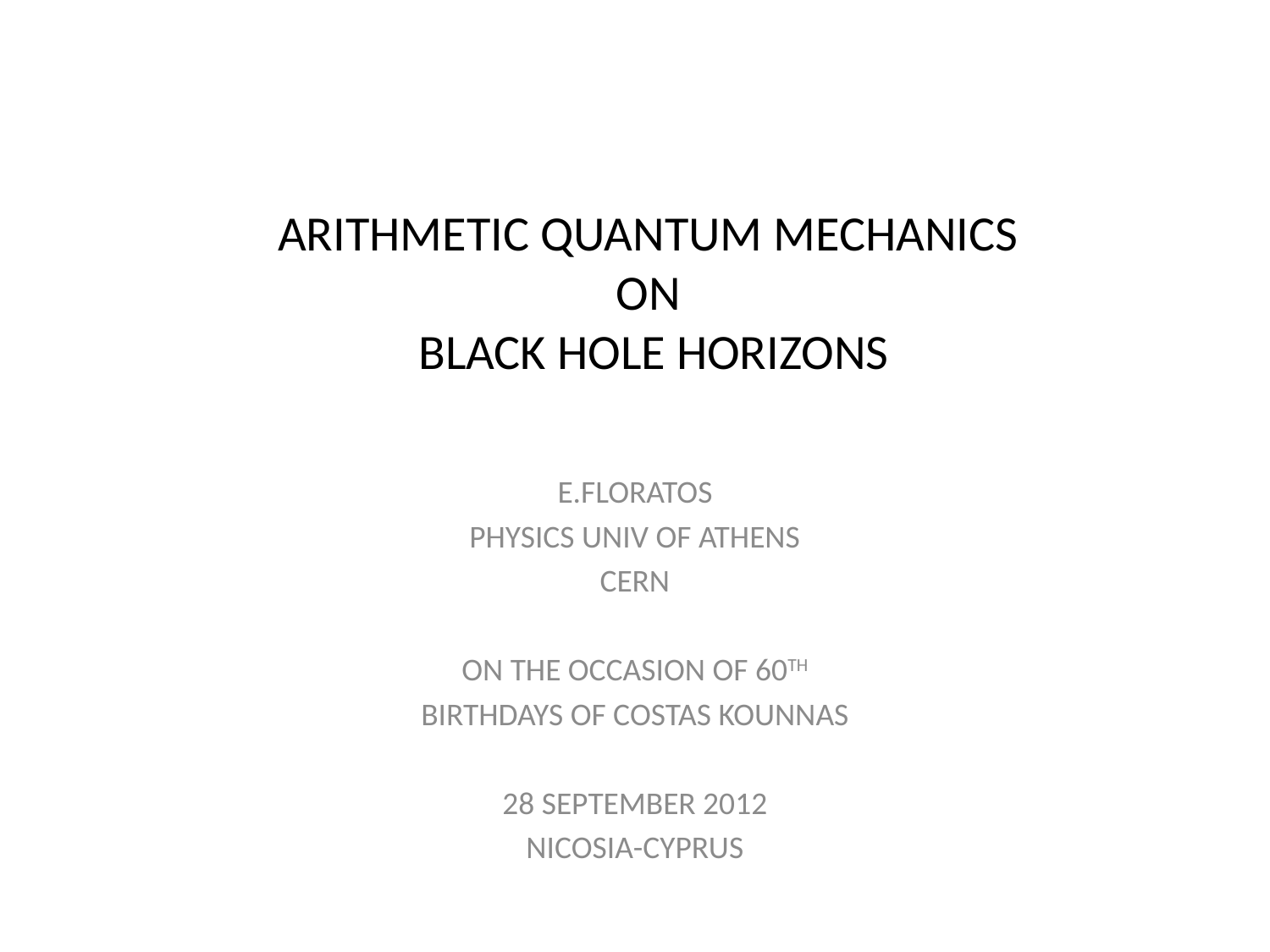

# ARITHMETIC QUANTUM MECHANICS ON BLACK HOLE HORIZONS
E.FLORATOS
PHYSICS UNIV OF ATHENS
CERN

ON THE OCCASION OF 60TH
BIRTHDAYS OF COSTAS KOUNNAS

28 SEPTEMBER 2012
NICOSIA-CYPRUS